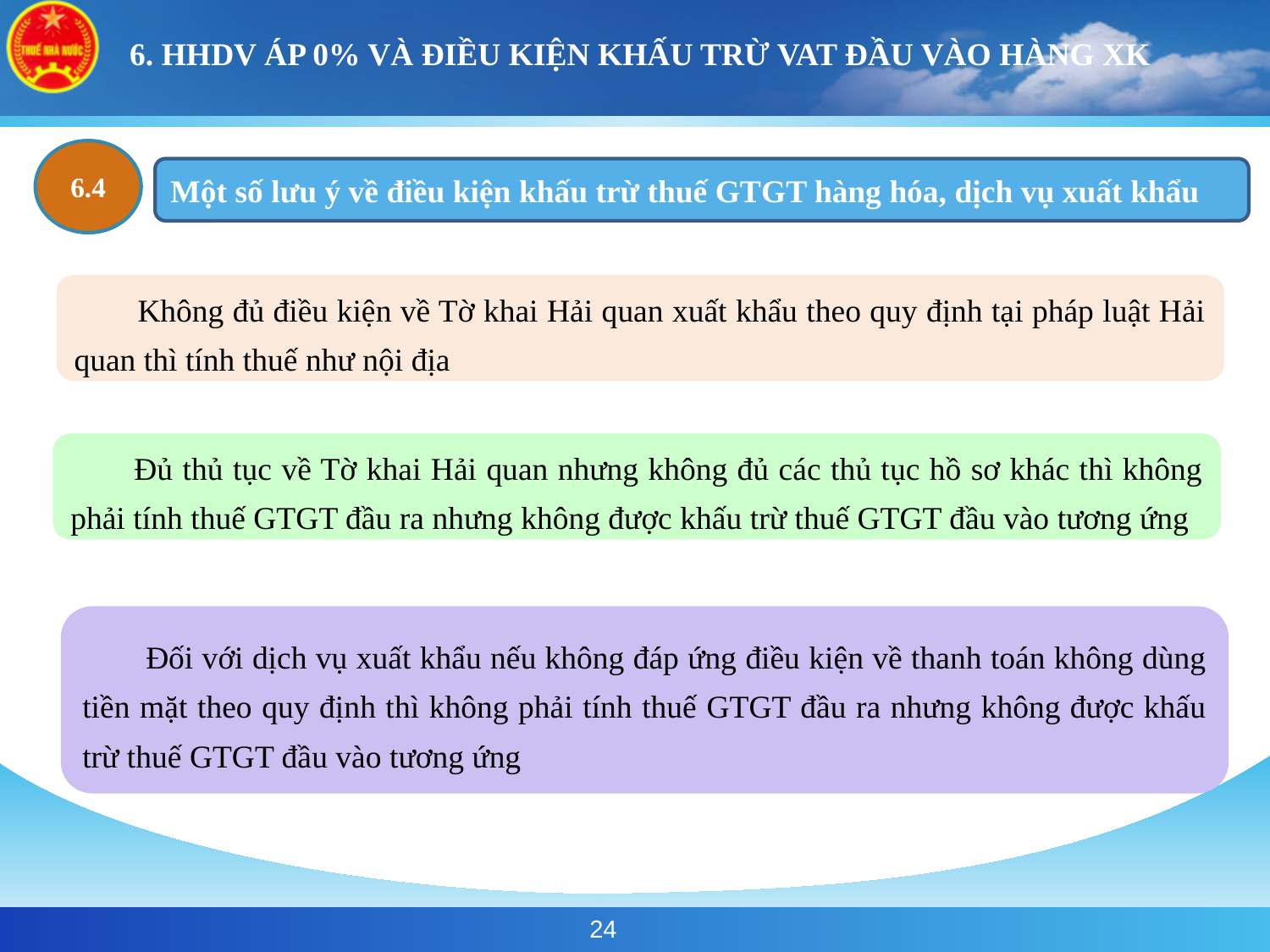

# 6. HHDV ÁP 0% VÀ ĐIỀU KIỆN KHẤU TRỪ VAT ĐẦU VÀO HÀNG XK
6.4
Một số lưu ý về điều kiện khấu trừ thuế GTGT hàng hóa, dịch vụ xuất khẩu
Không đủ điều kiện về Tờ khai Hải quan xuất khẩu theo quy định tại pháp luật Hải quan thì tính thuế như nội địa
Đủ thủ tục về Tờ khai Hải quan nhưng không đủ các thủ tục hồ sơ khác thì không phải tính thuế GTGT đầu ra nhưng không được khấu trừ thuế GTGT đầu vào tương ứng
Đối với dịch vụ xuất khẩu nếu không đáp ứng điều kiện về thanh toán không dùng tiền mặt theo quy định thì không phải tính thuế GTGT đầu ra nhưng không được khấu trừ thuế GTGT đầu vào tương ứng
24